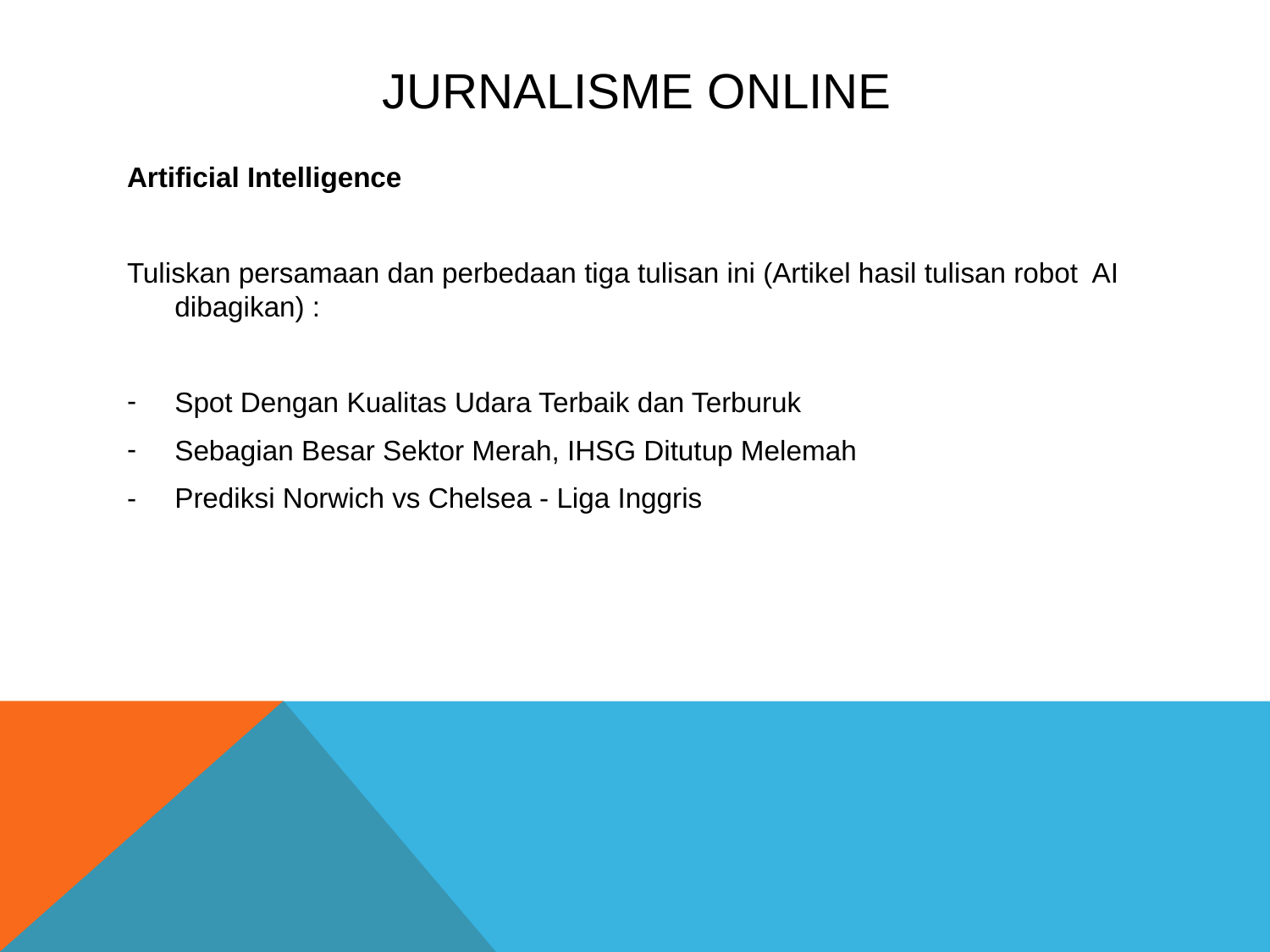

# Jurnalisme online
Artificial Intelligence

Tuliskan persamaan dan perbedaan tiga tulisan ini (Artikel hasil tulisan robot  AI dibagikan) :

Spot Dengan Kualitas Udara Terbaik dan Terburuk
Sebagian Besar Sektor Merah, IHSG Ditutup Melemah
- 	Prediksi Norwich vs Chelsea - Liga Inggris